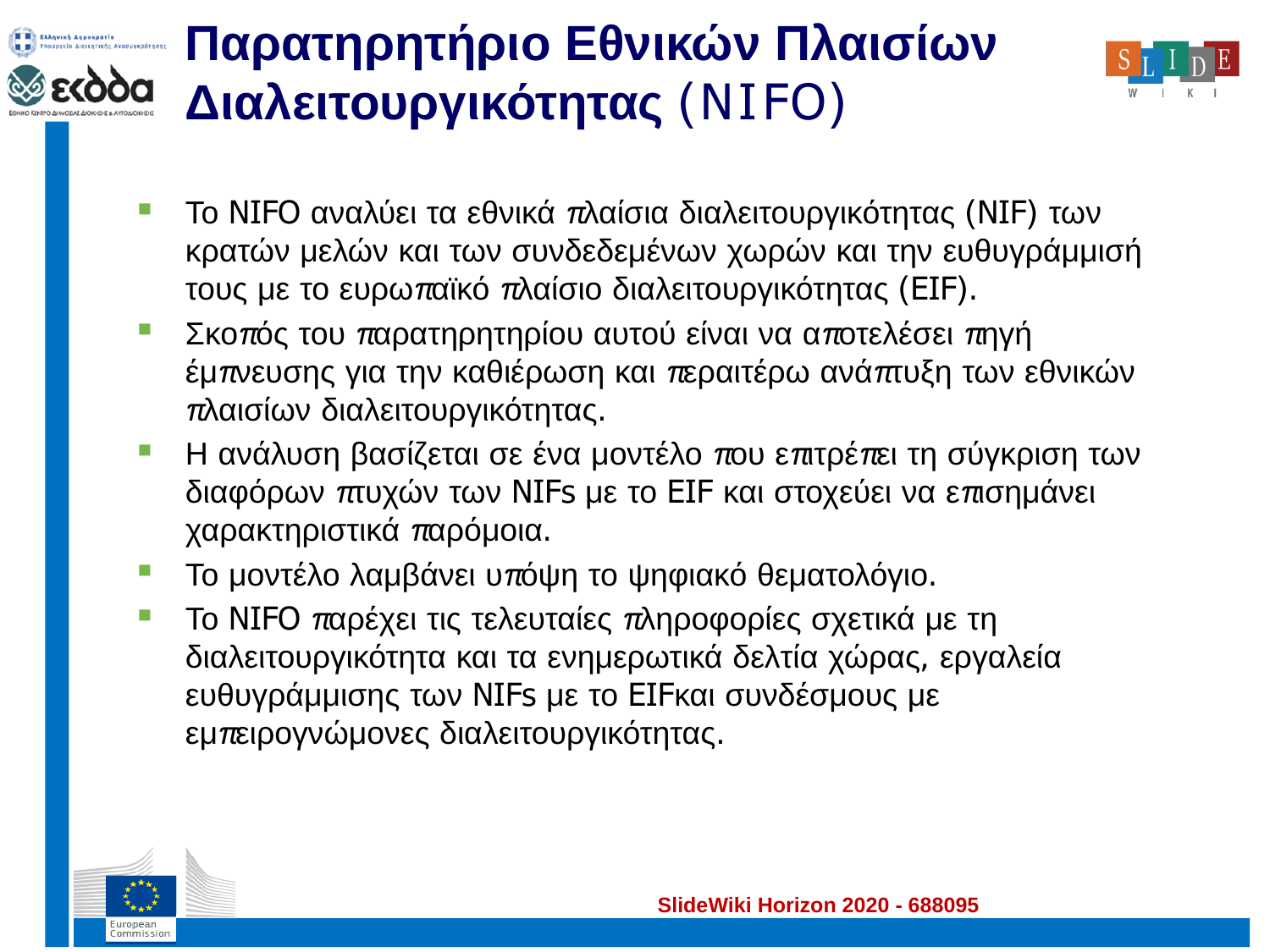

# Παρατηρητήριο Εθνικών Πλαισίων Διαλειτουργικότητας (NIFO)
Το NIFO αναλύει τα εθνικά πλαίσια διαλειτουργικότητας (NIF) των κρατών μελών και των συνδεδεμένων χωρών και την ευθυγράμμισή τους με το ευρωπαϊκό πλαίσιο διαλειτουργικότητας (EIF).
Σκοπός του παρατηρητηρίου αυτού είναι να αποτελέσει πηγή έμπνευσης για την καθιέρωση και περαιτέρω ανάπτυξη των εθνικών πλαισίων διαλειτουργικότητας.
Η ανάλυση βασίζεται σε ένα μοντέλο που επιτρέπει τη σύγκριση των διαφόρων πτυχών των NIFs με το EIF και στοχεύει να επισημάνει χαρακτηριστικά παρόμοια.
Το μοντέλο λαμβάνει υπόψη το ψηφιακό θεματολόγιο.
Το NIFO παρέχει τις τελευταίες πληροφορίες σχετικά με τη διαλειτουργικότητα και τα ενημερωτικά δελτία χώρας, εργαλεία ευθυγράμμισης των NIFs με το EIFκαι συνδέσμους με εμπειρογνώμονες διαλειτουργικότητας.